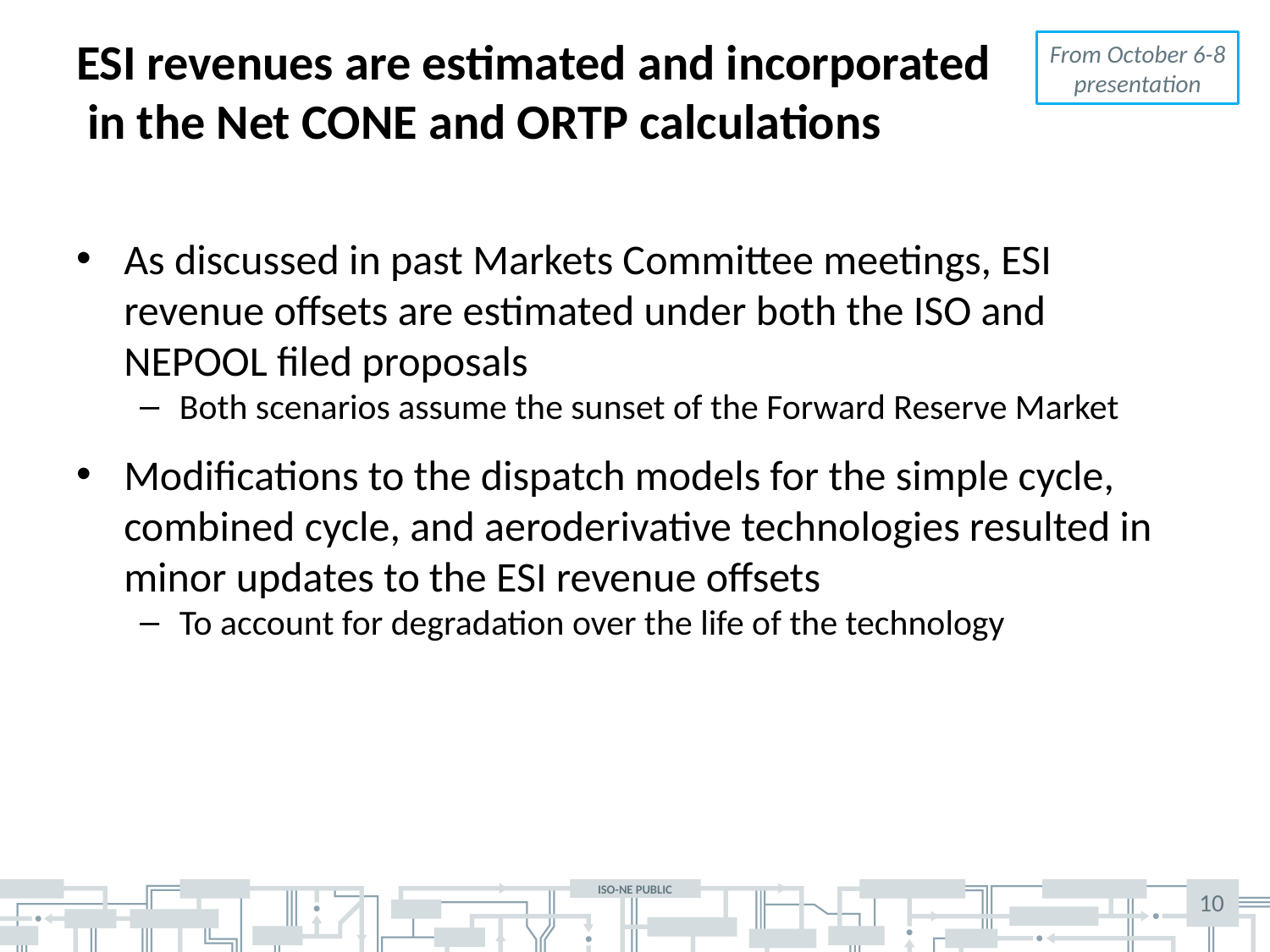

# ESI revenues are estimated and incorporated in the Net CONE and ORTP calculations
From October 6-8 presentation
As discussed in past Markets Committee meetings, ESI revenue offsets are estimated under both the ISO and NEPOOL filed proposals
Both scenarios assume the sunset of the Forward Reserve Market
Modifications to the dispatch models for the simple cycle, combined cycle, and aeroderivative technologies resulted in minor updates to the ESI revenue offsets
To account for degradation over the life of the technology
10